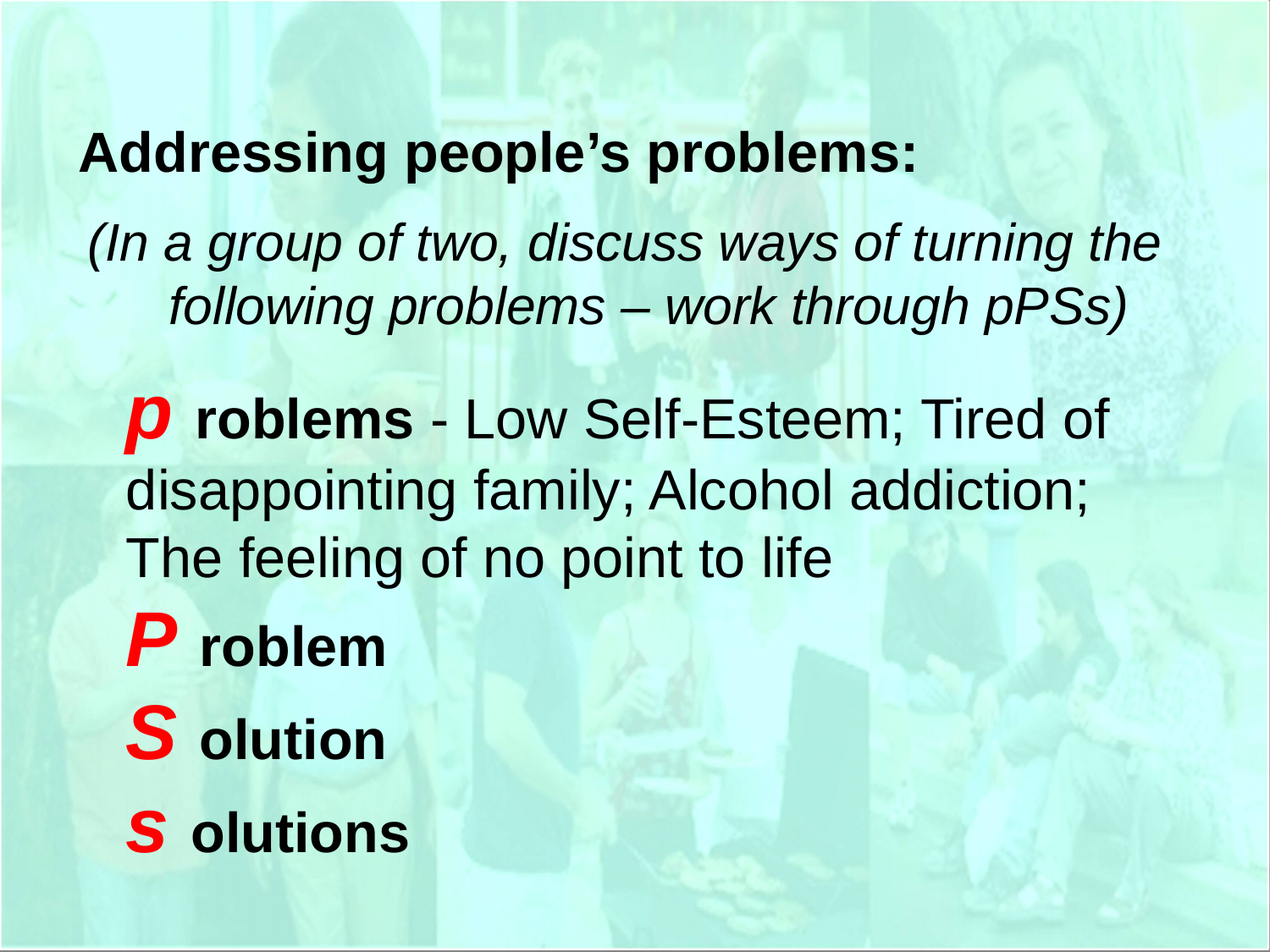

Addressing people’s problems:

(In a group of two, discuss ways of turning the following problems – work through pPSs)

	p roblems - Low Self-Esteem; Tired of disappointing family; Alcohol addiction; The feeling of no point to life
	P roblem
	S olution
	s olutions